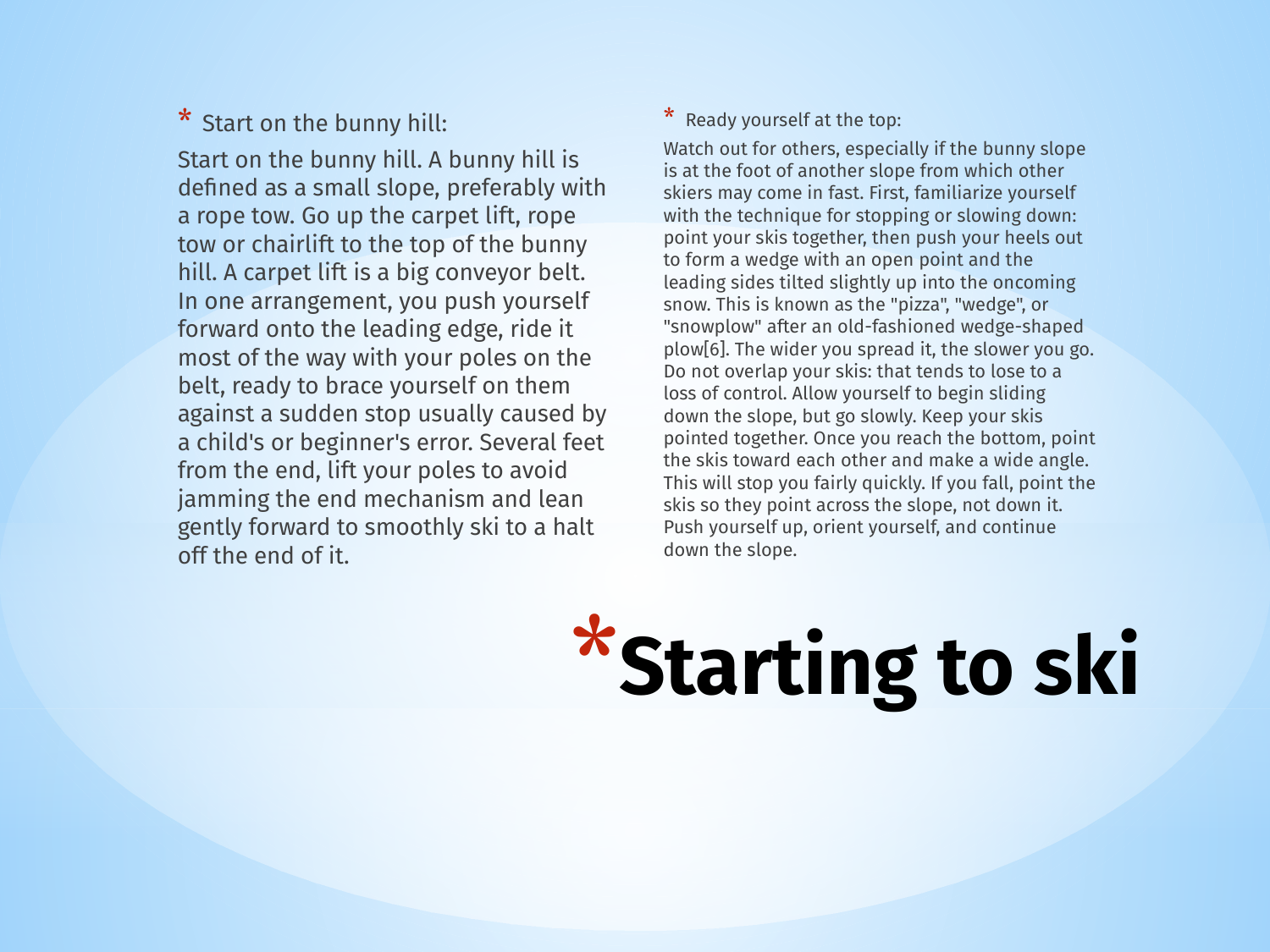

Start on the bunny hill:
Start on the bunny hill. A bunny hill is defined as a small slope, preferably with a rope tow. Go up the carpet lift, rope tow or chairlift to the top of the bunny hill. A carpet lift is a big conveyor belt. In one arrangement, you push yourself forward onto the leading edge, ride it most of the way with your poles on the belt, ready to brace yourself on them against a sudden stop usually caused by a child's or beginner's error. Several feet from the end, lift your poles to avoid jamming the end mechanism and lean gently forward to smoothly ski to a halt off the end of it.

Ready yourself at the top:
Watch out for others, especially if the bunny slope is at the foot of another slope from which other skiers may come in fast. First, familiarize yourself with the technique for stopping or slowing down: point your skis together, then push your heels out to form a wedge with an open point and the leading sides tilted slightly up into the oncoming snow. This is known as the "pizza", "wedge", or "snowplow" after an old-fashioned wedge-shaped plow[6]. The wider you spread it, the slower you go. Do not overlap your skis: that tends to lose to a loss of control. Allow yourself to begin sliding down the slope, but go slowly. Keep your skis pointed together. Once you reach the bottom, point the skis toward each other and make a wide angle. This will stop you fairly quickly. If you fall, point the skis so they point across the slope, not down it. Push yourself up, orient yourself, and continue down the slope.
# Starting to ski